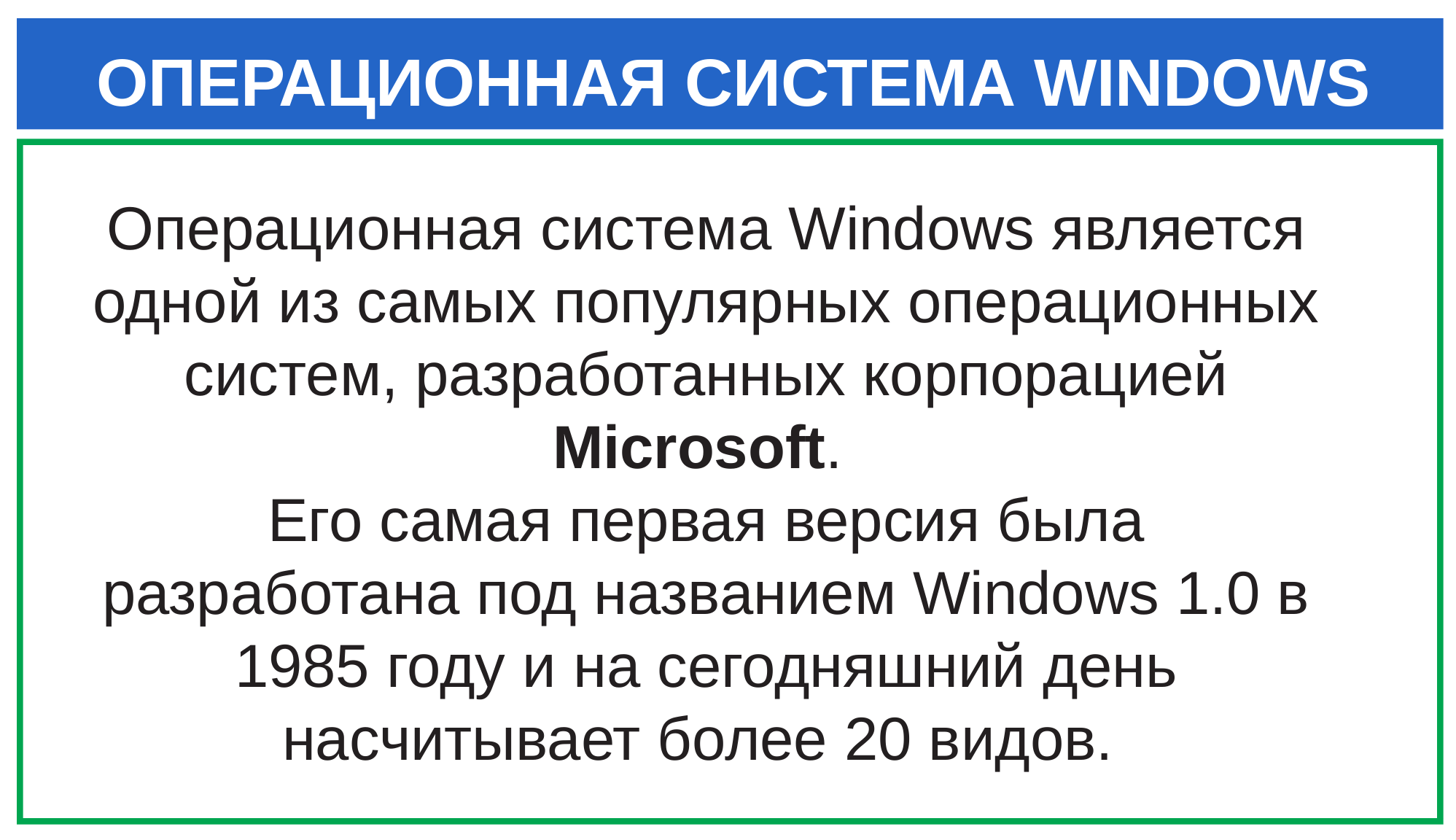

ОПЕРАЦИОННАЯ СИСТЕМА WINDOWS
Операционная система Windows является одной из самых популярных операционных систем, разработанных корпорацией Microsoft.
Его самая первая версия была разработана под названием Windows 1.0 в 1985 году и на сегодняшний день насчитывает более 20 видов.